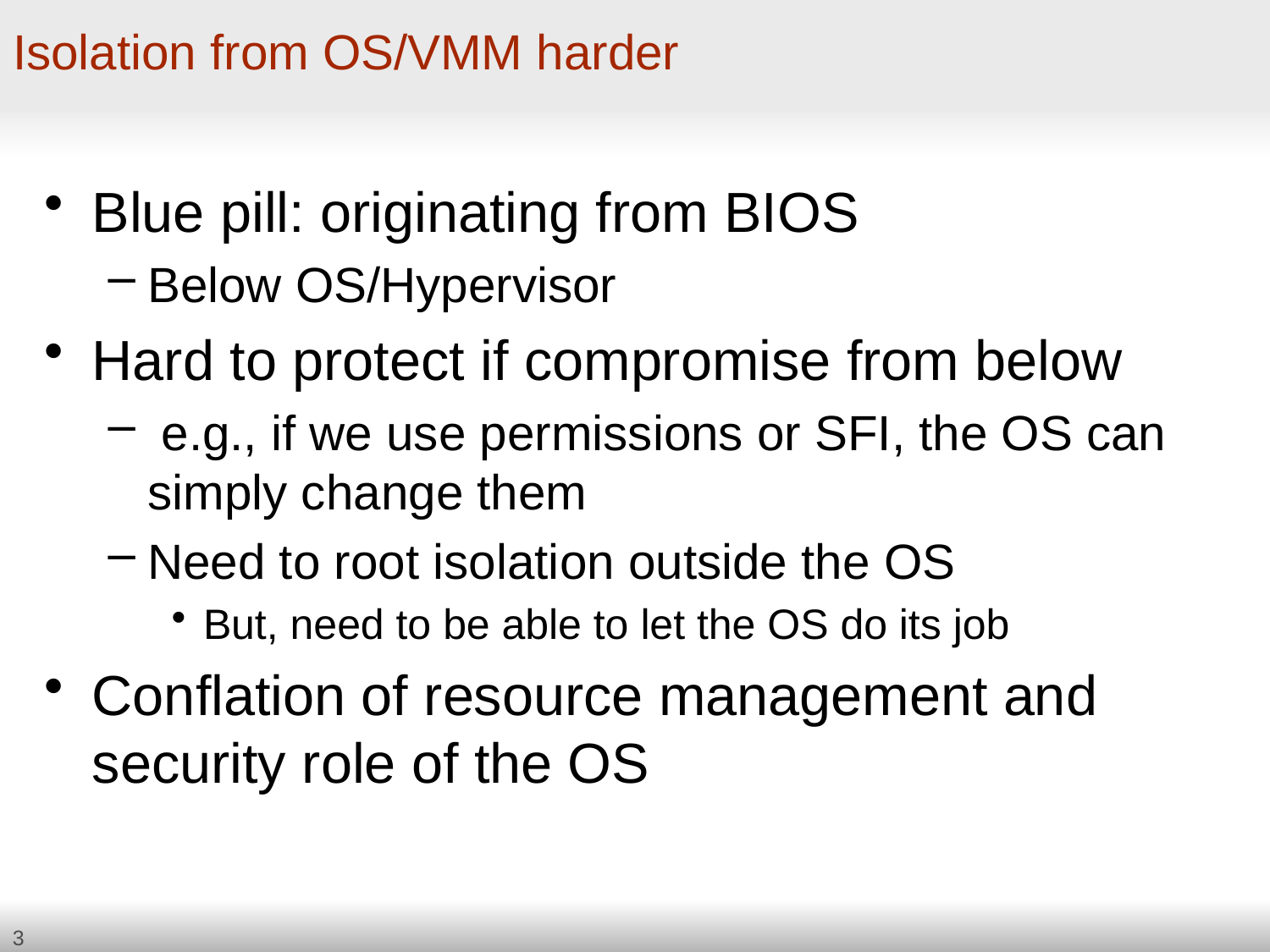

# Isolation from OS/VMM harder
Blue pill: originating from BIOS
Below OS/Hypervisor
Hard to protect if compromise from below
 e.g., if we use permissions or SFI, the OS can simply change them
Need to root isolation outside the OS
But, need to be able to let the OS do its job
Conflation of resource management and security role of the OS